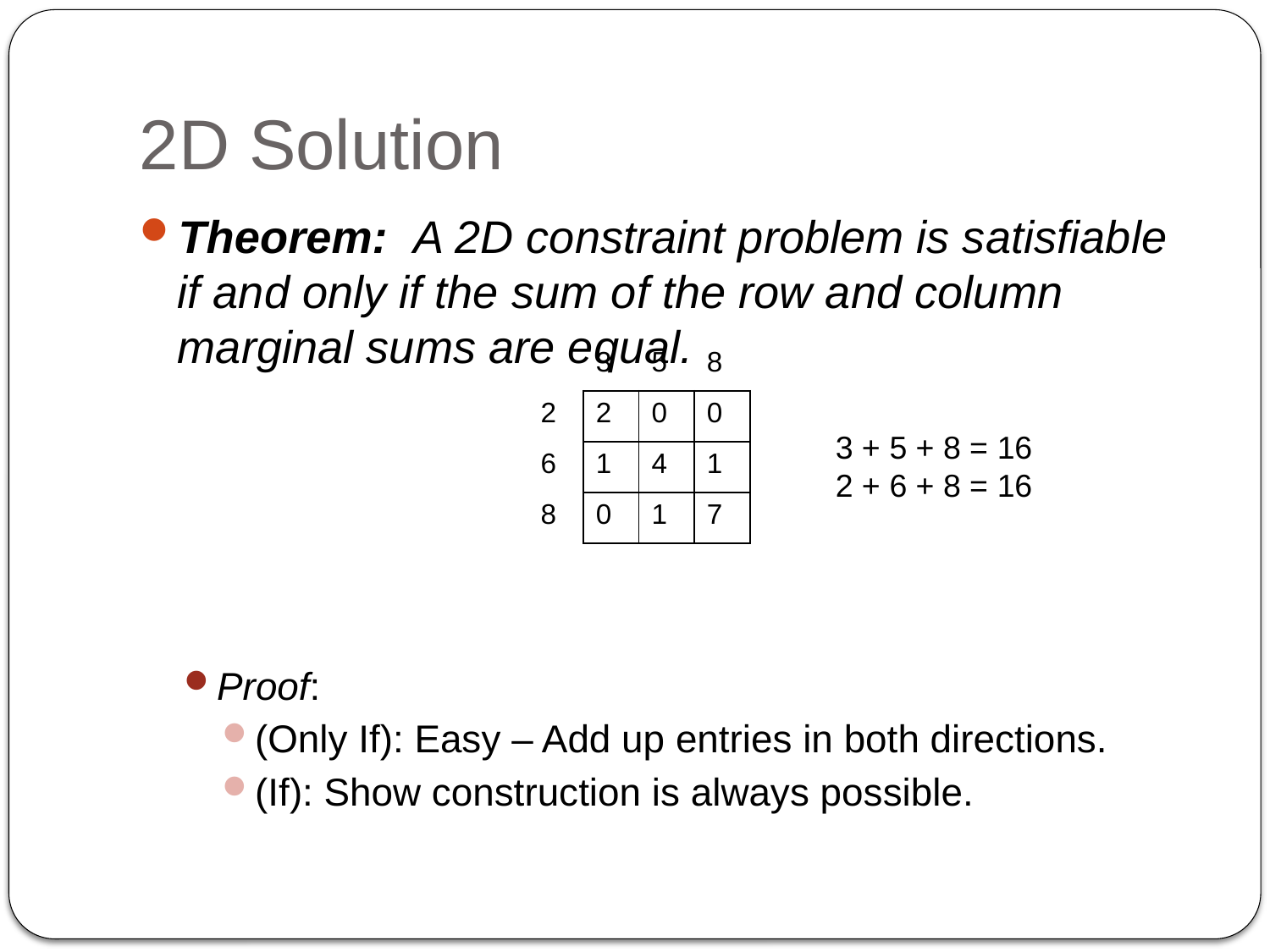

# 2D Solution
Theorem:  A 2D constraint problem is satisfiable if and only if the sum of the row and column marginal sums are equal.

Proof:
(Only If): Easy – Add up entries in both directions.
(If): Show construction is always possible.
|  | 3 | 5 | 8 |
| --- | --- | --- | --- |
| 2 | 2 | 0 | 0 |
| 6 | 1 | 4 | 1 |
| 8 | 0 | 1 | 7 |
3 + 5 + 8 = 16
2 + 6 + 8 = 16